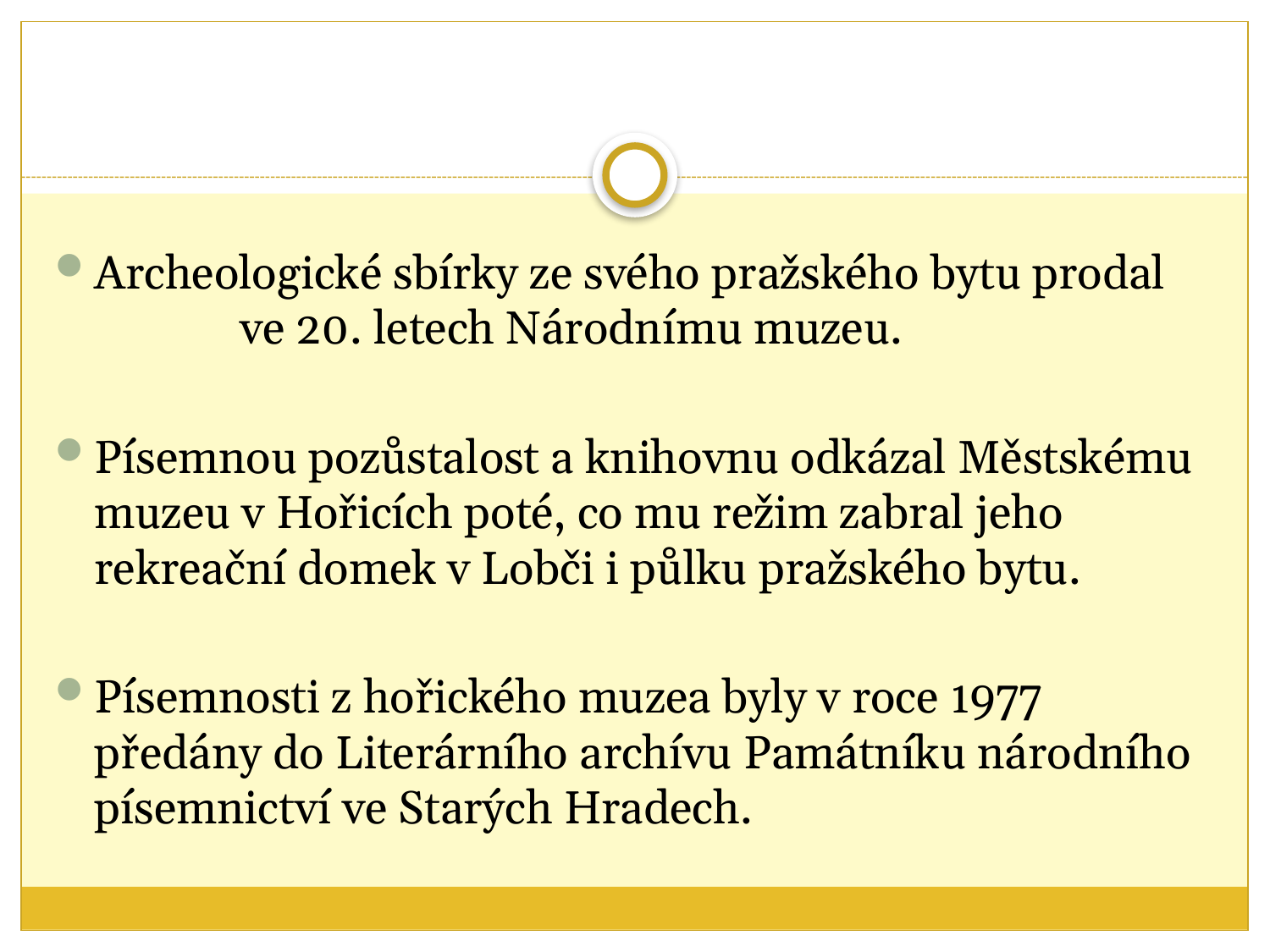

#
Archeologické sbírky ze svého pražského bytu prodal                 ve 20. letech Národnímu muzeu.

Písemnou pozůstalost a knihovnu odkázal Městskému muzeu v Hořicích poté, co mu režim zabral jeho rekreační domek v Lobči i půlku pražského bytu.

Písemnosti z hořického muzea byly v roce 1977 předány do Literárního archívu Památníku národního písemnictví ve Starých Hradech.